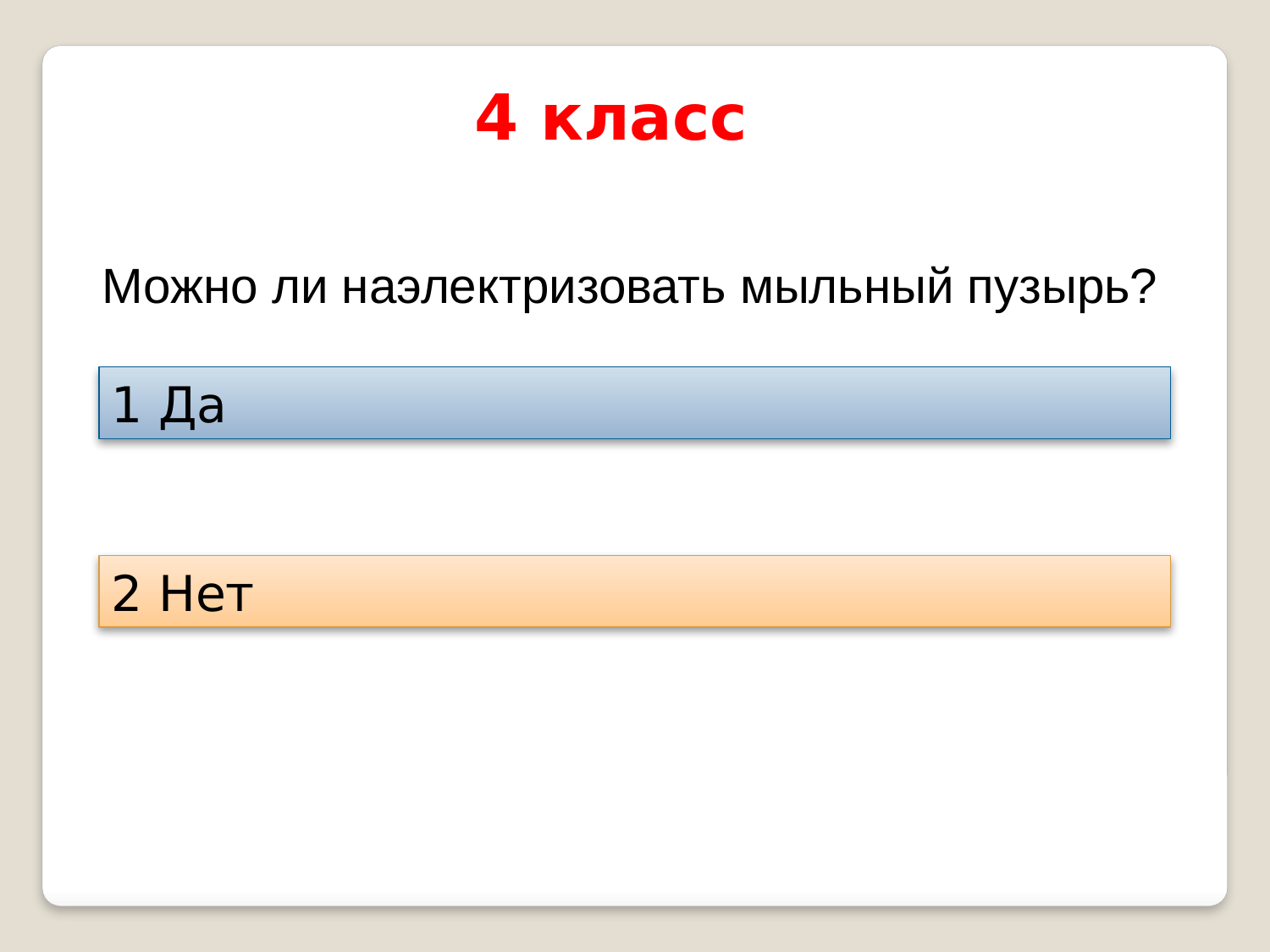

4 класс
Можно ли наэлектризовать мыльный пузырь?
1 Да
2 Нет